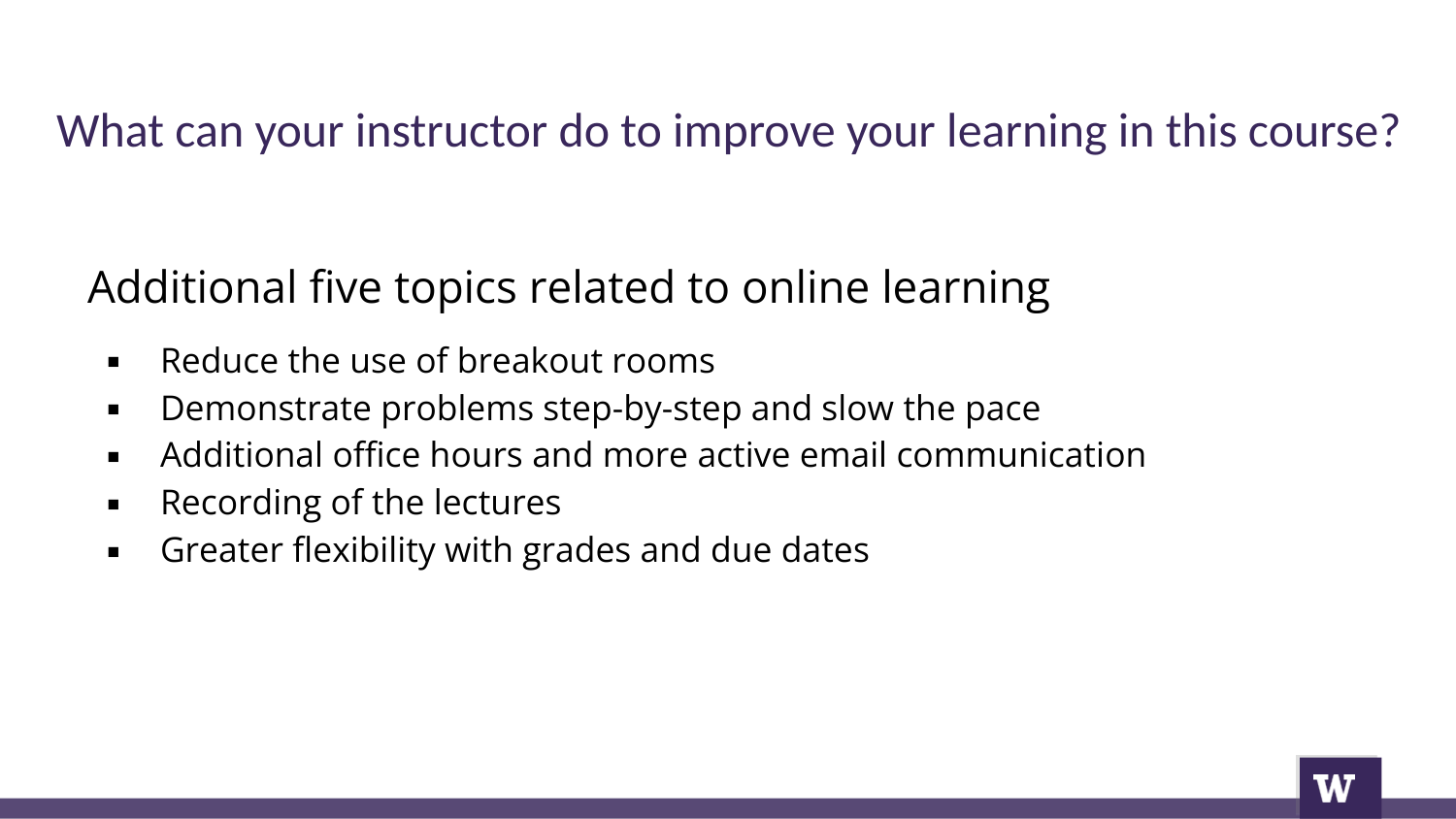

# What can your instructor do to improve your learning in this course?
Additional five topics related to online learning
Reduce the use of breakout rooms
Demonstrate problems step-by-step and slow the pace
Additional office hours and more active email communication
Recording of the lectures
Greater flexibility with grades and due dates